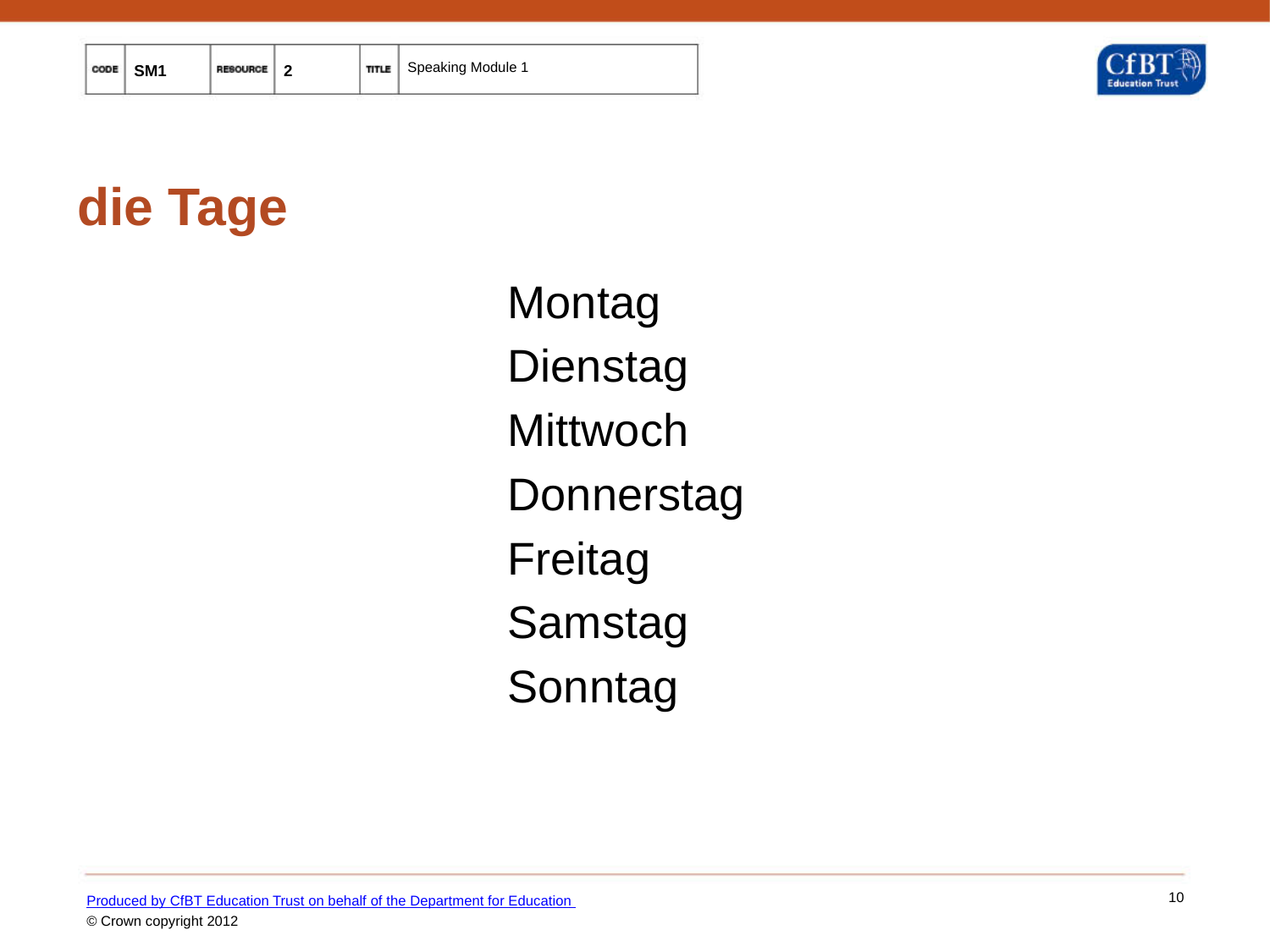

# die Tage
Montag
Dienstag
Mittwoch
Donnerstag
Freitag
Samstag
Sonntag